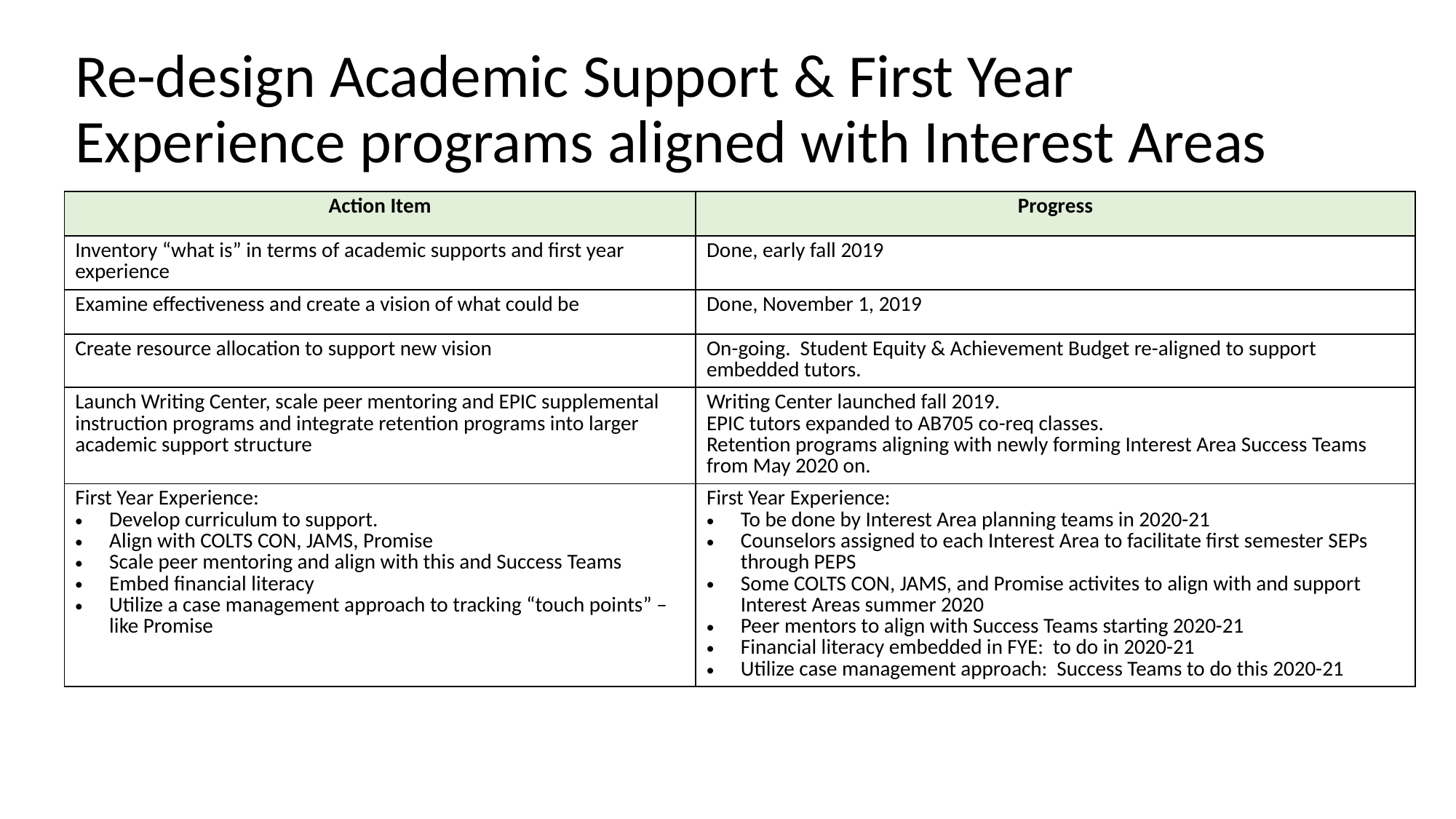

# Re-design Academic Support & First Year Experience programs aligned with Interest Areas
| Action Item | Progress |
| --- | --- |
| Inventory “what is” in terms of academic supports and first year experience | Done, early fall 2019 |
| Examine effectiveness and create a vision of what could be | Done, November 1, 2019 |
| Create resource allocation to support new vision | On-going. Student Equity & Achievement Budget re-aligned to support embedded tutors. |
| Launch Writing Center, scale peer mentoring and EPIC supplemental instruction programs and integrate retention programs into larger academic support structure | Writing Center launched fall 2019. EPIC tutors expanded to AB705 co-req classes. Retention programs aligning with newly forming Interest Area Success Teams from May 2020 on. |
| First Year Experience: Develop curriculum to support. Align with COLTS CON, JAMS, Promise Scale peer mentoring and align with this and Success Teams Embed financial literacy Utilize a case management approach to tracking “touch points” – like Promise | First Year Experience: To be done by Interest Area planning teams in 2020-21 Counselors assigned to each Interest Area to facilitate first semester SEPs through PEPS Some COLTS CON, JAMS, and Promise activites to align with and support Interest Areas summer 2020 Peer mentors to align with Success Teams starting 2020-21 Financial literacy embedded in FYE: to do in 2020-21 Utilize case management approach: Success Teams to do this 2020-21 |